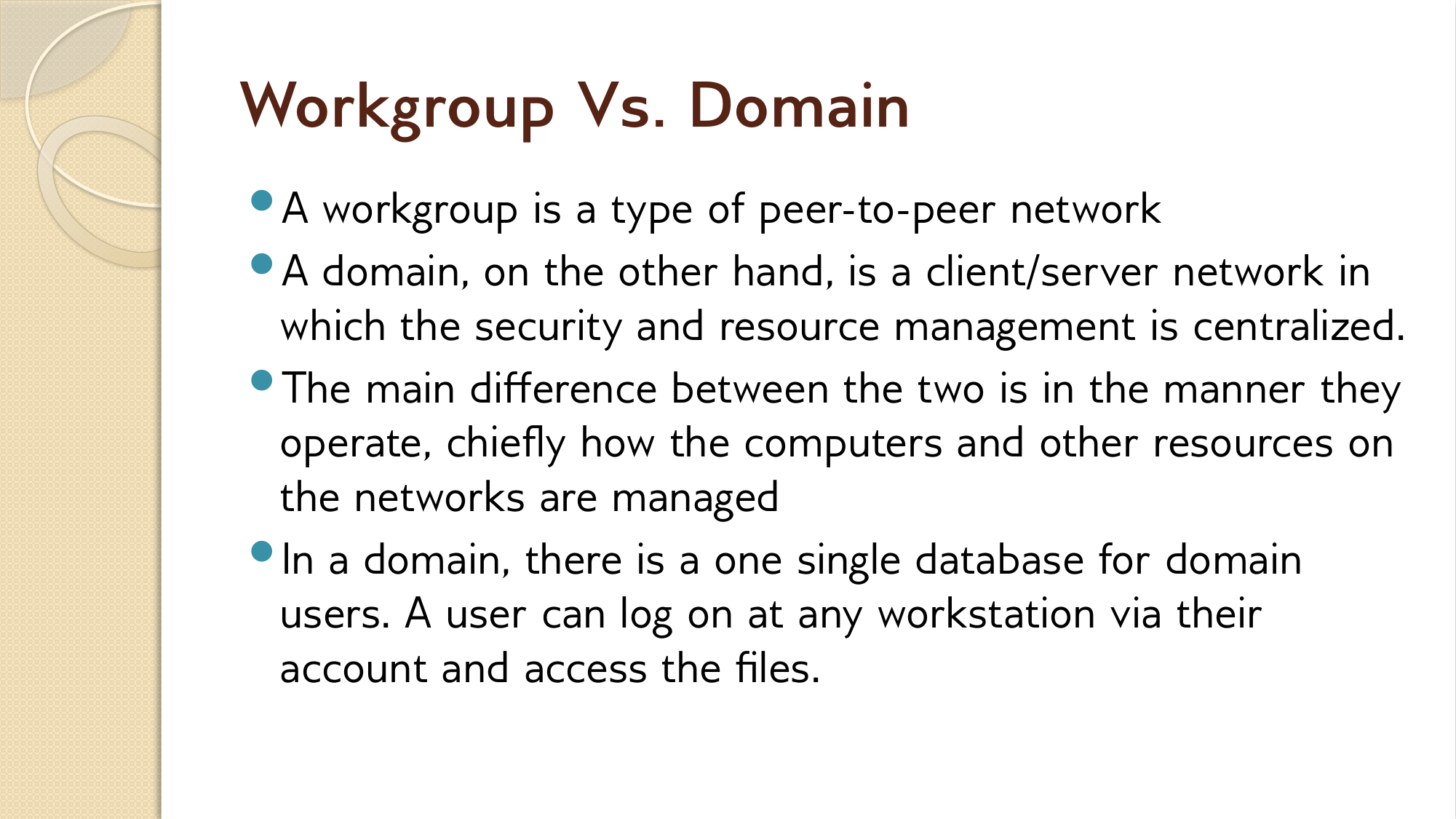

# Workgroup Vs. Domain
A workgroup is a type of peer-to-peer network
A domain, on the other hand, is a client/server network in which the security and resource management is centralized.
The main difference between the two is in the manner they operate, chiefly how the computers and other resources on the networks are managed
In a domain, there is a one single database for domain users. A user can log on at any workstation via their account and access the files.